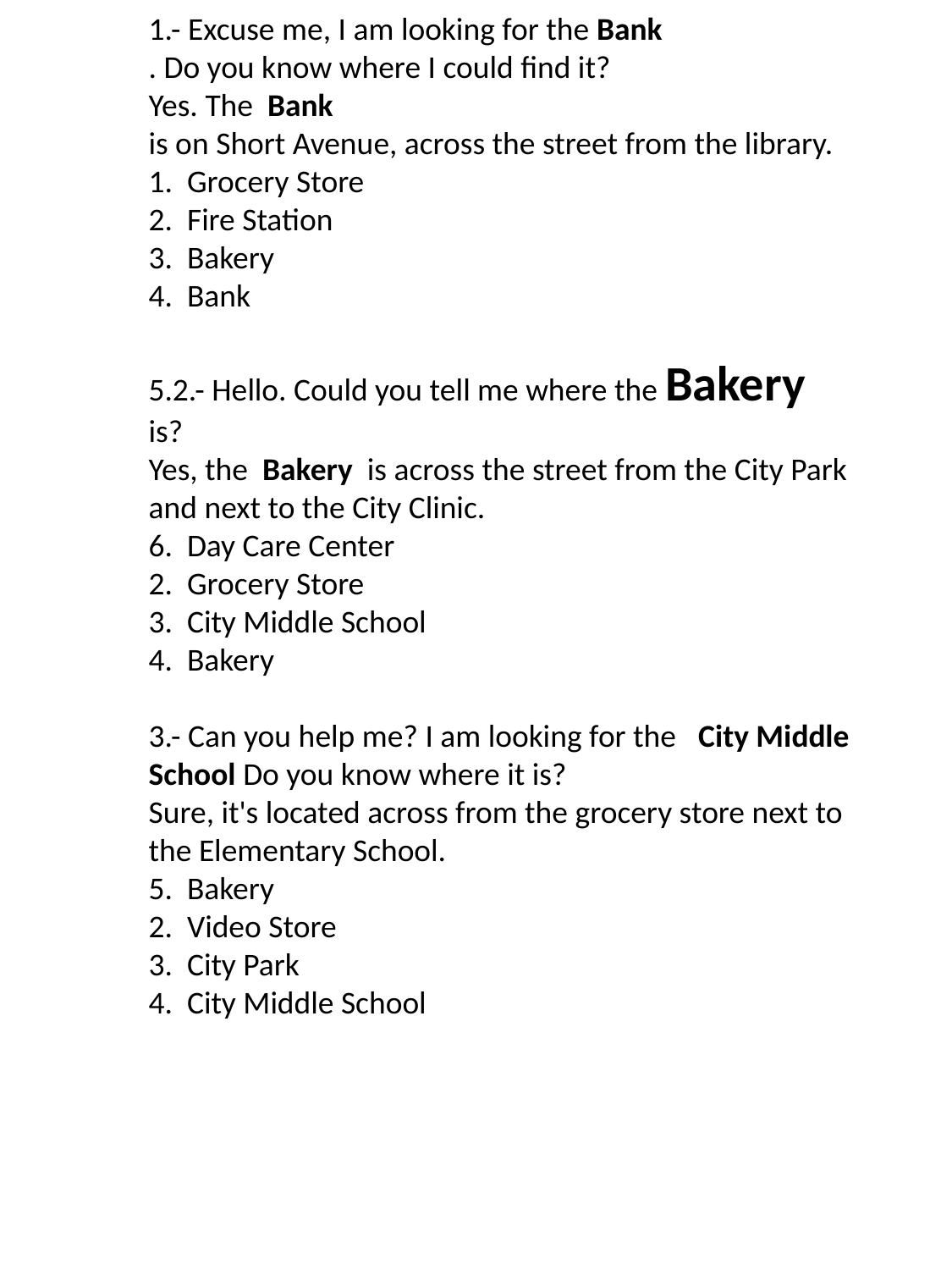

1.- Excuse me, I am looking for the Bank
. Do you know where I could find it?
Yes. The  Bank
is on Short Avenue, across the street from the library.
  Grocery Store
  Fire Station
  Bakery
  Bank

2.- Hello. Could you tell me where the Bakery  is?
Yes, the  Bakery  is across the street from the City Park and next to the City Clinic.
  Day Care Center
  Grocery Store
  City Middle School
  Bakery

3.- Can you help me? I am looking for the   City Middle School Do you know where it is?
Sure, it's located across from the grocery store next to the Elementary School.
  Bakery
  Video Store
  City Park
  City Middle School